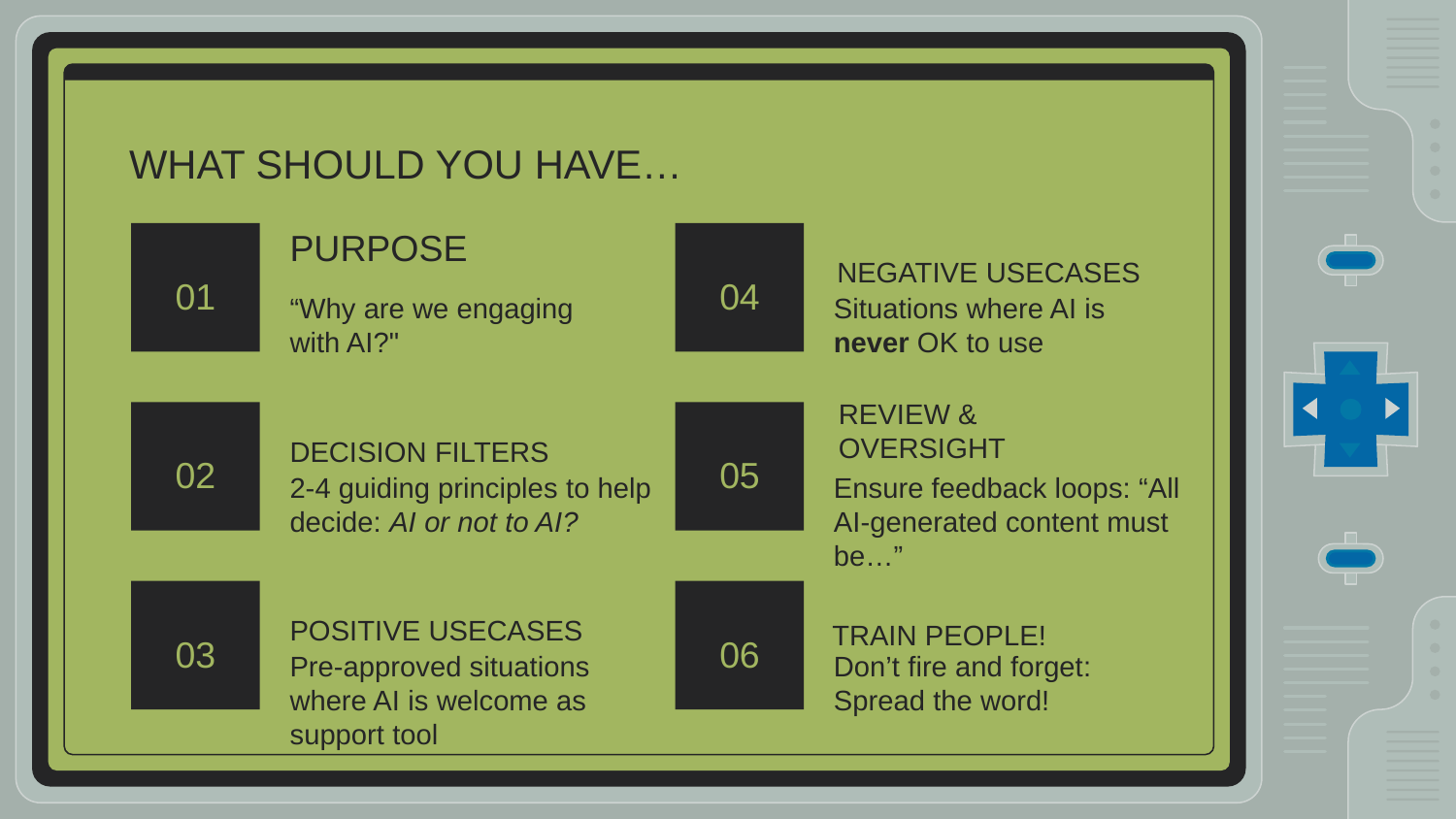

WHAT SHOULD YOU HAVE…
PURPOSE
NEGATIVE USECASES

# 01
04
Situations where AI is never OK to use
“Why are we engaging with AI?"

REVIEW & OVERSIGHT
DECISION FILTERS

02
05
Ensure feedback loops: “All AI-generated content must be…”
2-4 guiding principles to help decide: AI or not to AI?

POSITIVE USECASES

TRAIN PEOPLE!
03
06
Don’t fire and forget: Spread the word!
Pre-approved situations where AI is welcome as support tool